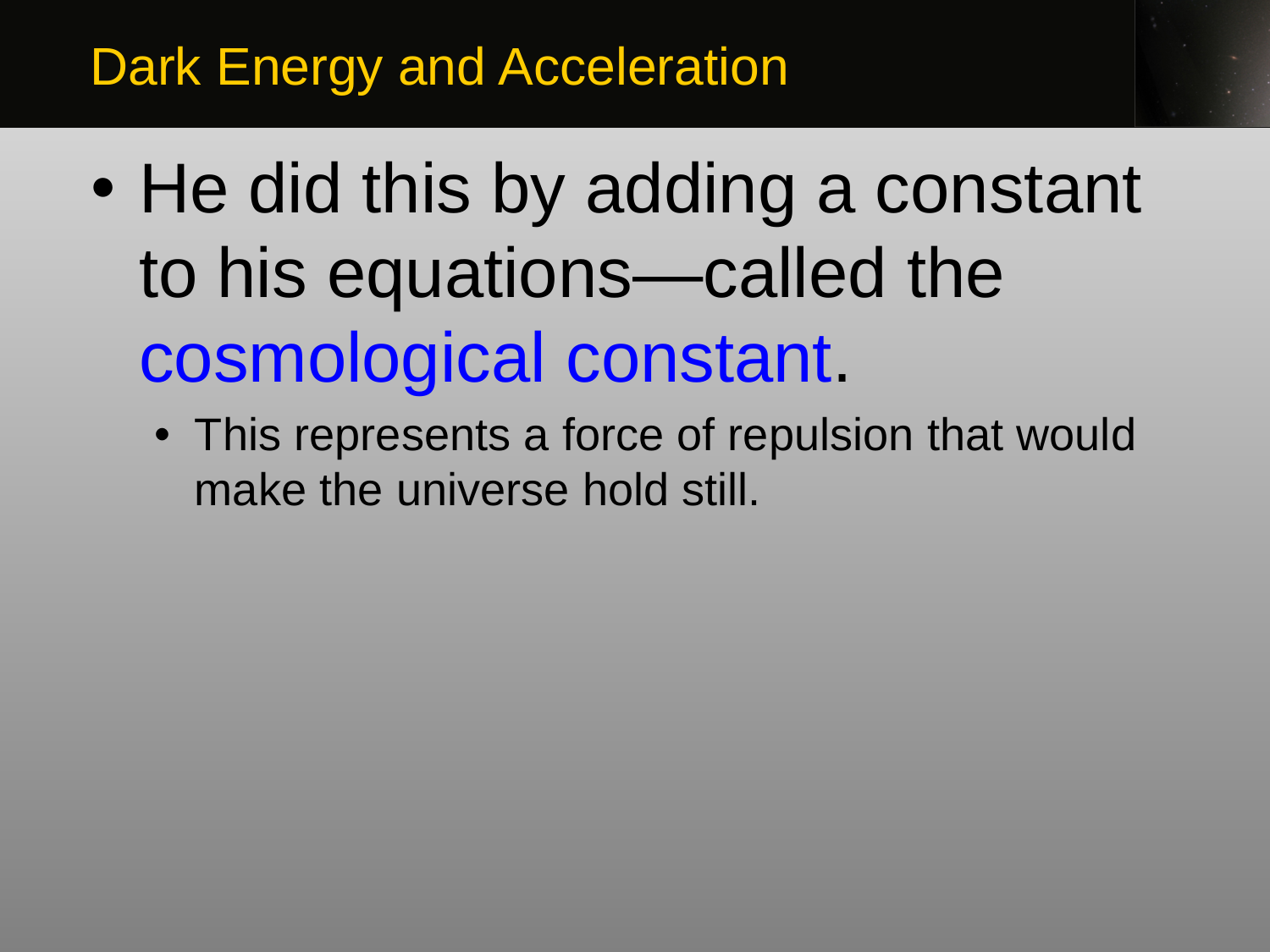

Dark Energy and Acceleration
He did this by adding a constant to his equations—called the cosmological constant.
This represents a force of repulsion that would make the universe hold still.